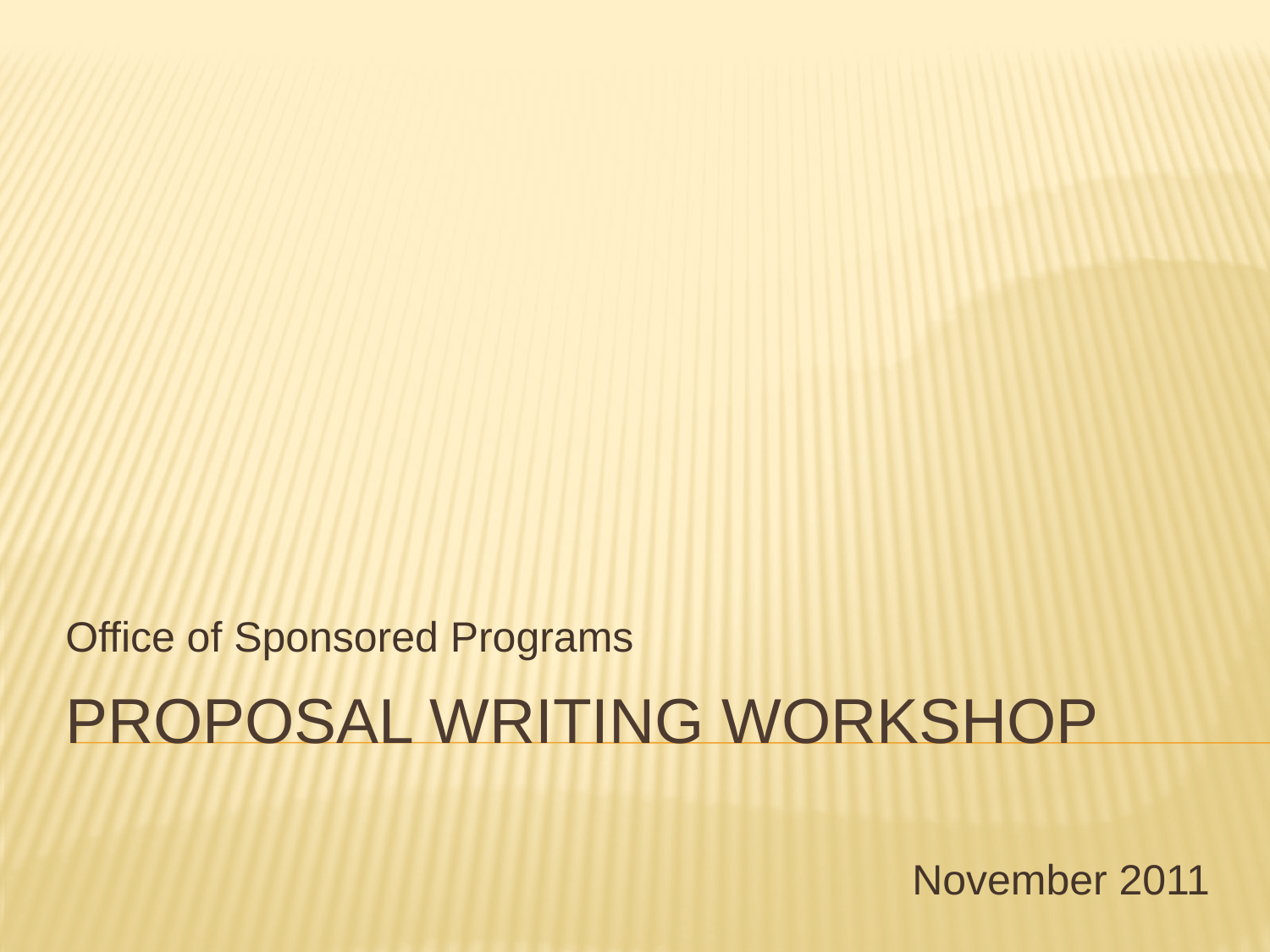

Office of Sponsored Programs
# Proposal Writing workshop
November 2011